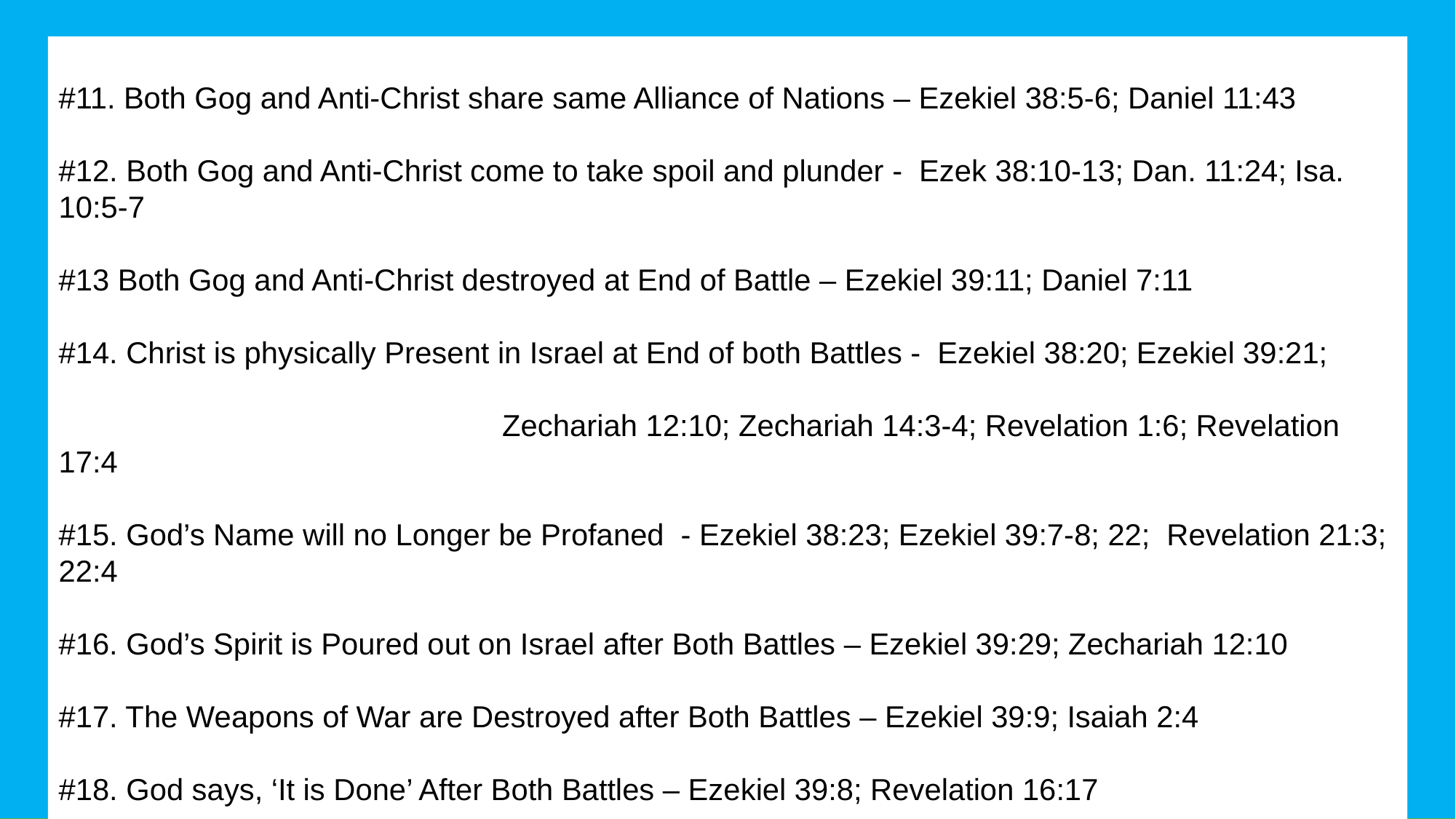

#11. Both Gog and Anti-Christ share same Alliance of Nations – Ezekiel 38:5-6; Daniel 11:43

#12. Both Gog and Anti-Christ come to take spoil and plunder -  Ezek 38:10-13; Dan. 11:24; Isa. 10:5-7

#13 Both Gog and Anti-Christ destroyed at End of Battle – Ezekiel 39:11; Daniel 7:11

#14. Christ is physically Present in Israel at End of both Battles -  Ezekiel 38:20; Ezekiel 39:21;

                                                     Zechariah 12:10; Zechariah 14:3-4; Revelation 1:6; Revelation 17:4

#15. God’s Name will no Longer be Profaned  - Ezekiel 38:23; Ezekiel 39:7-8; 22;  Revelation 21:3; 22:4

#16. God’s Spirit is Poured out on Israel after Both Battles – Ezekiel 39:29; Zechariah 12:10

#17. The Weapons of War are Destroyed after Both Battles – Ezekiel 39:9; Isaiah 2:4

#18. God says, ‘It is Done’ After Both Battles – Ezekiel 39:8; Revelation 16:17

#19. The Stench of the Carcases after Both Battles -  Ezekiel 39:11; Isaiah 34:3; Joel 2:20